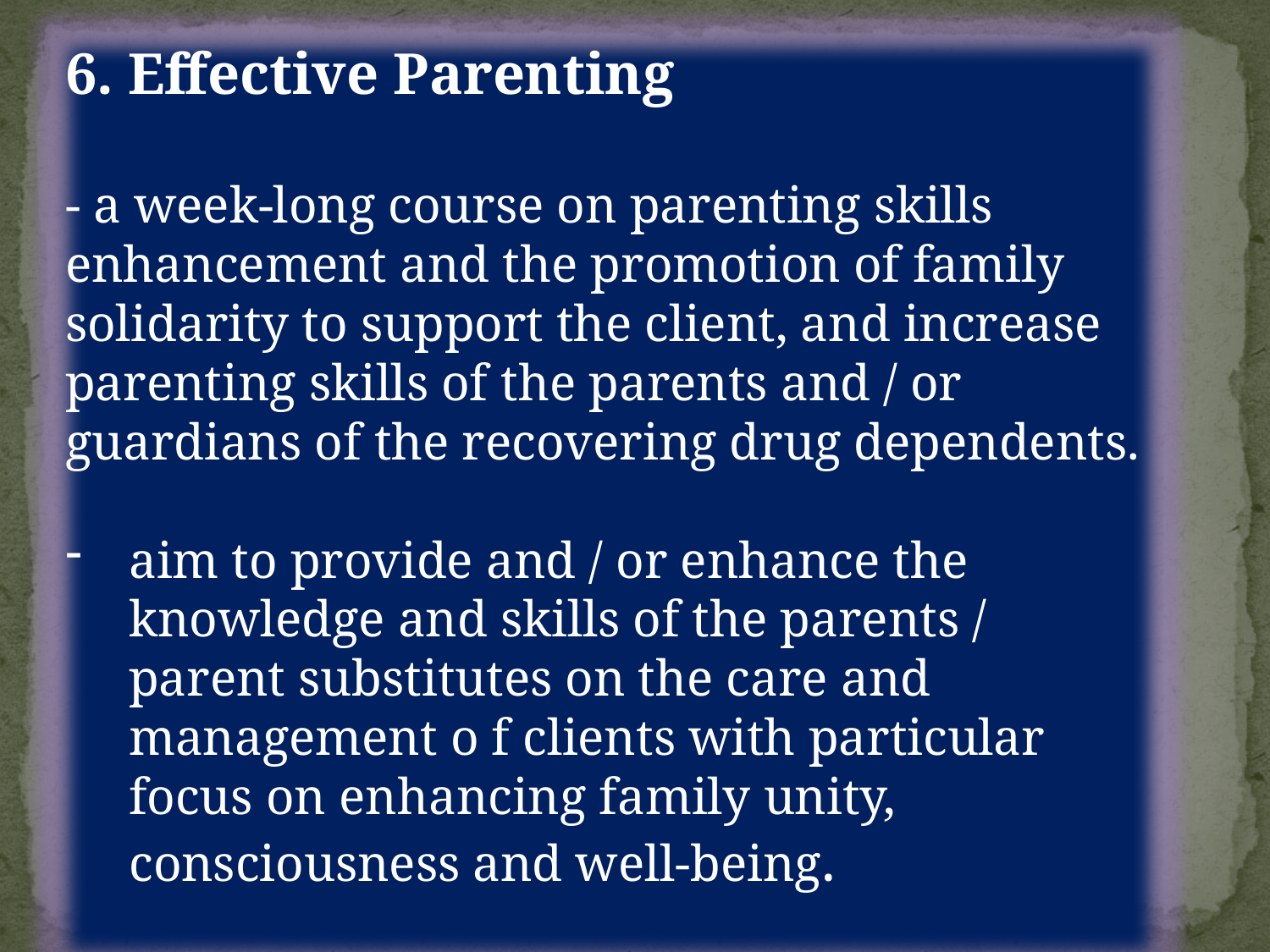

6. Effective Parenting

- a week-long course on parenting skills enhancement and the promotion of family solidarity to support the client, and increase parenting skills of the parents and / or guardians of the recovering drug dependents.

aim to provide and / or enhance the knowledge and skills of the parents / parent substitutes on the care and management o f clients with particular focus on enhancing family unity, consciousness and well-being.